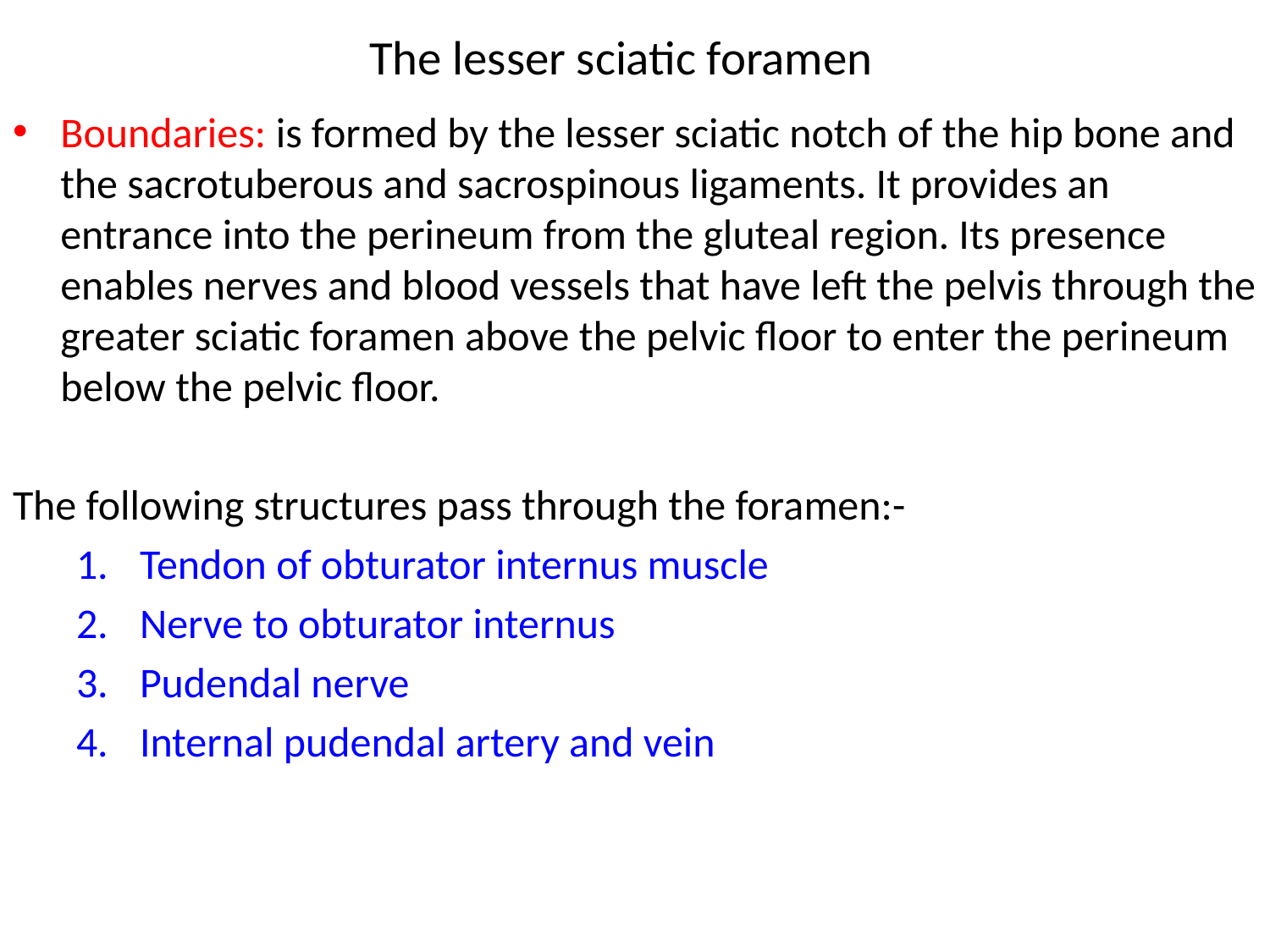

# The lesser sciatic foramen
Boundaries: is formed by the lesser sciatic notch of the hip bone and the sacrotuberous and sacrospinous ligaments. It provides an entrance into the perineum from the gluteal region. Its presence enables nerves and blood vessels that have left the pelvis through the greater sciatic foramen above the pelvic floor to enter the perineum below the pelvic floor.

The following structures pass through the foramen:-
Tendon of obturator internus muscle
Nerve to obturator internus
Pudendal nerve
Internal pudendal artery and vein